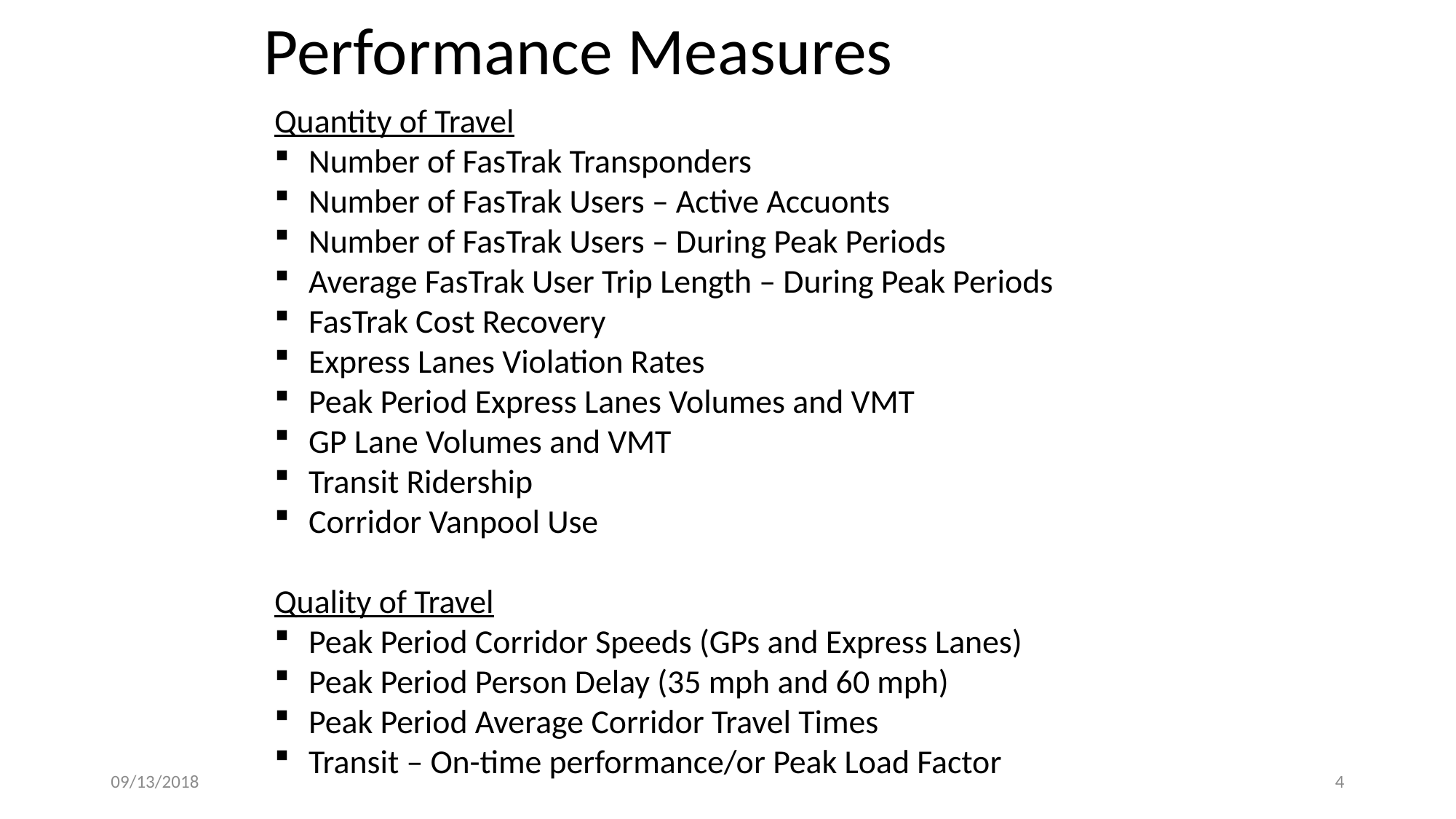

Performance Measures
Quantity of Travel
Number of FasTrak Transponders
Number of FasTrak Users – Active Accuonts
Number of FasTrak Users – During Peak Periods
Average FasTrak User Trip Length – During Peak Periods
FasTrak Cost Recovery
Express Lanes Violation Rates
Peak Period Express Lanes Volumes and VMT
GP Lane Volumes and VMT
Transit Ridership
Corridor Vanpool Use

Quality of Travel
Peak Period Corridor Speeds (GPs and Express Lanes)
Peak Period Person Delay (35 mph and 60 mph)
Peak Period Average Corridor Travel Times
Transit – On-time performance/or Peak Load Factor
09/13/2018
4